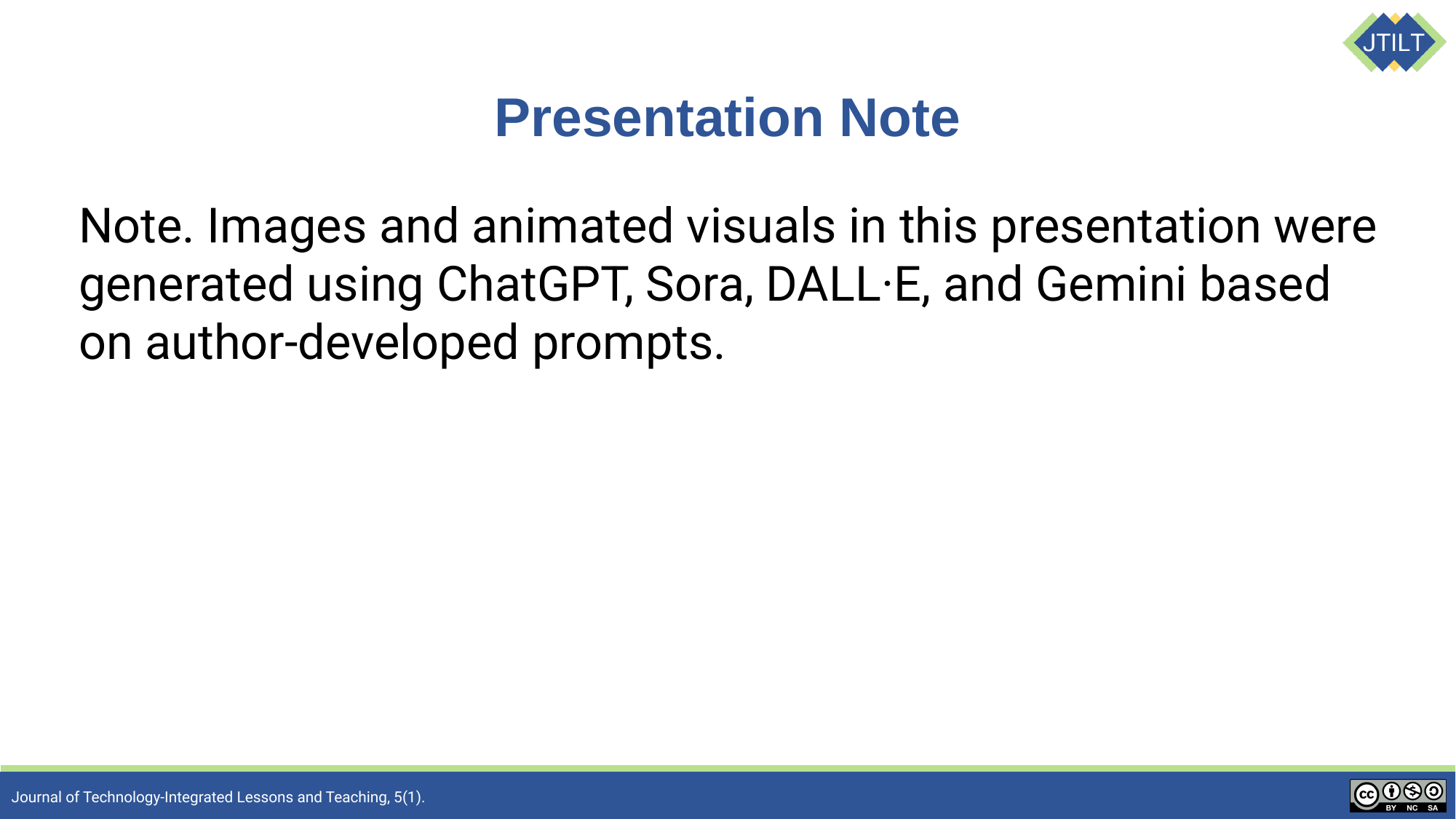

# Presentation Note
Note. Images and animated visuals in this presentation were generated using ChatGPT, Sora, DALL·E, and Gemini based on author-developed prompts.